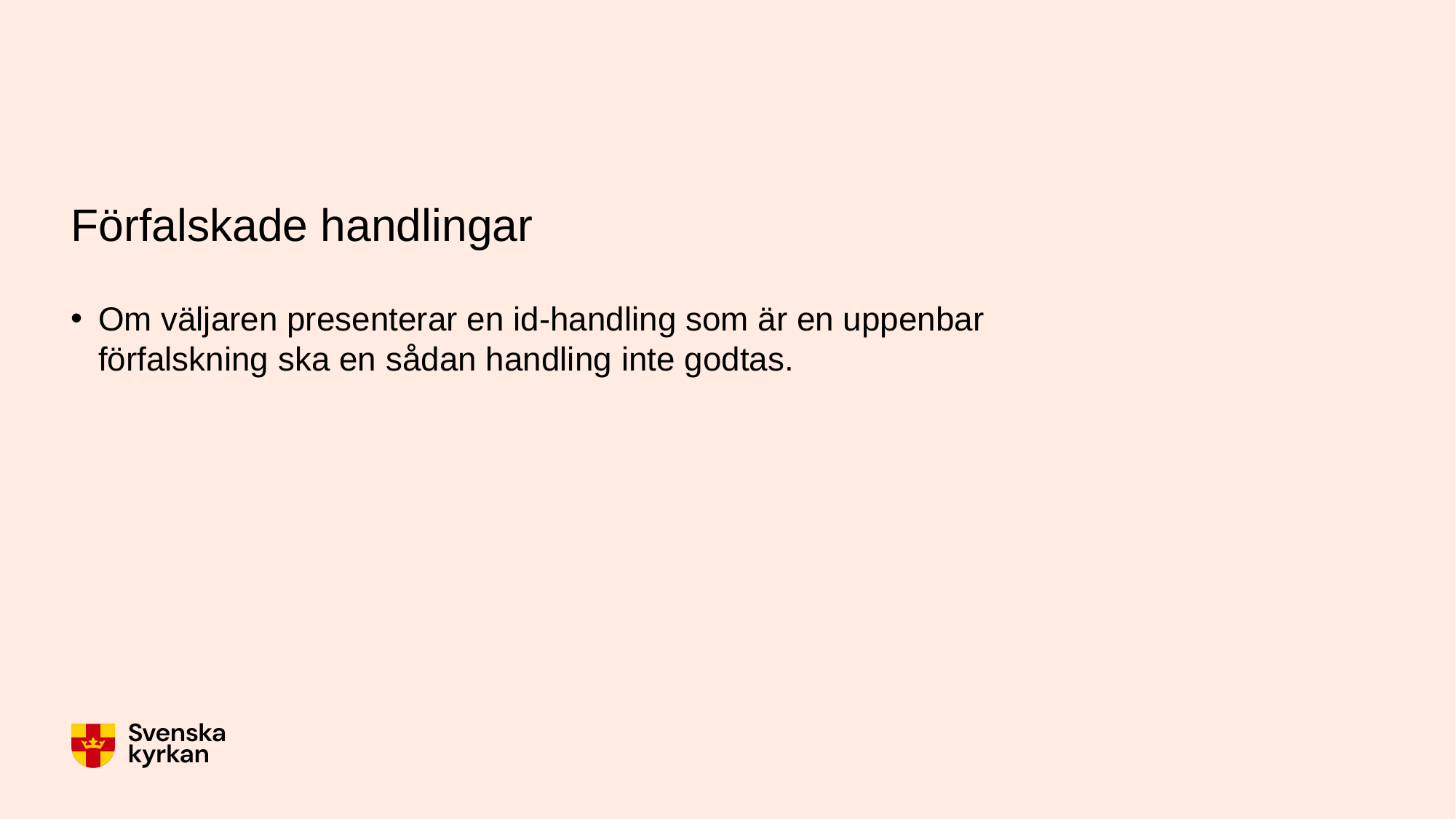

# Förfalskade handlingar
Om väljaren presenterar en id-handling som är en uppenbar förfalskning ska en sådan handling inte godtas.